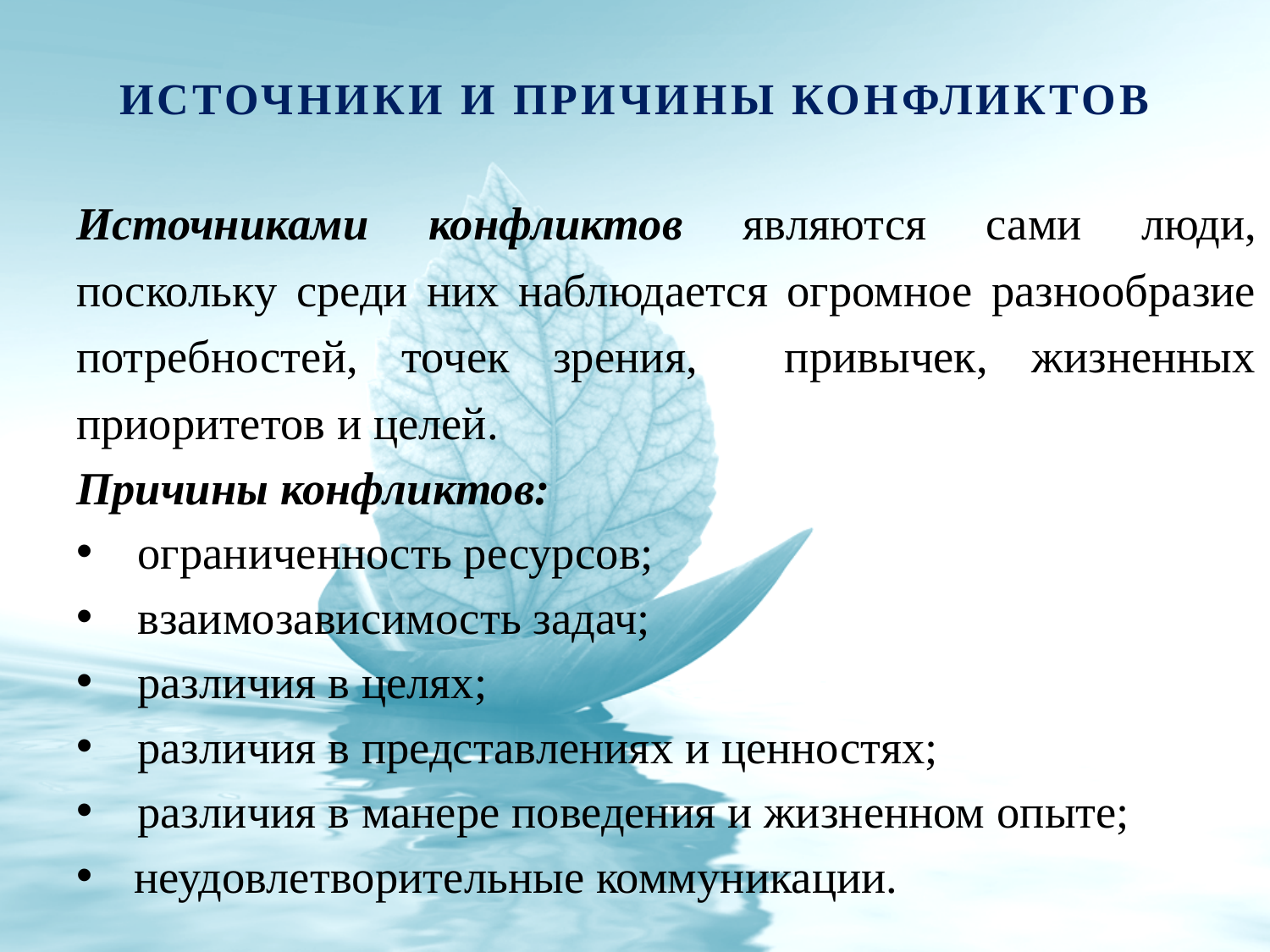

# Источники и причины конфликтов
Источниками конфликтов являются сами люди, поскольку среди них наблюдается огромное разнообразие потребностей, точек зрения,  привычек, жизненных приоритетов и целей.
Причины конфликтов:
ограниченность ресурсов;
взаимозависимость задач;
различия в целях;
различия в представлениях и ценностях;
различия в манере поведения и жизненном опыте;
 неудовлетворительные коммуникации.